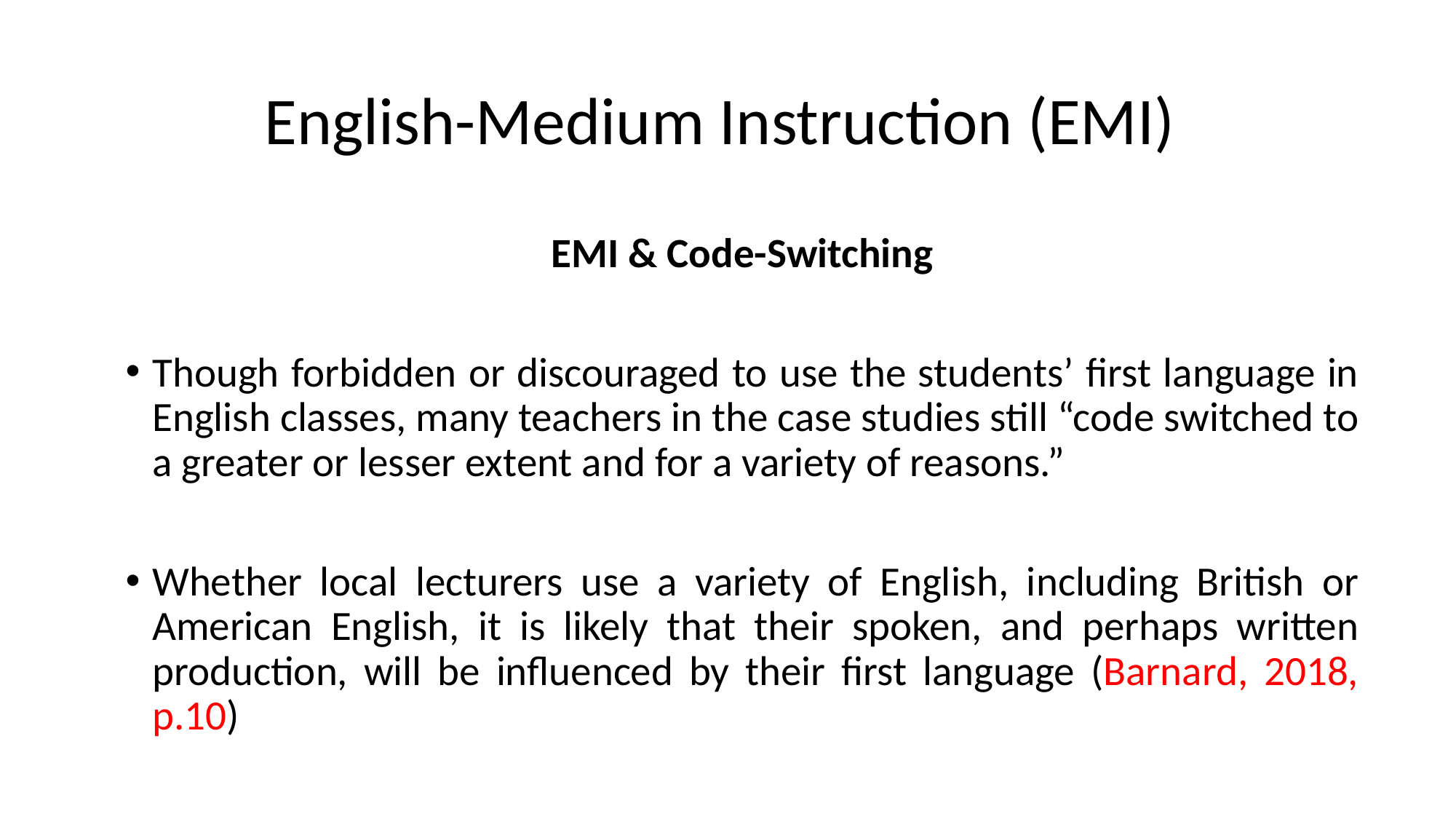

# English-Medium Instruction (EMI)
EMI & Code-Switching

Though forbidden or discouraged to use the students’ first language in English classes, many teachers in the case studies still “code switched to a greater or lesser extent and for a variety of reasons.”

Whether local lecturers use a variety of English, including British or American English, it is likely that their spoken, and perhaps written production, will be influenced by their first language (Barnard, 2018, p.10)